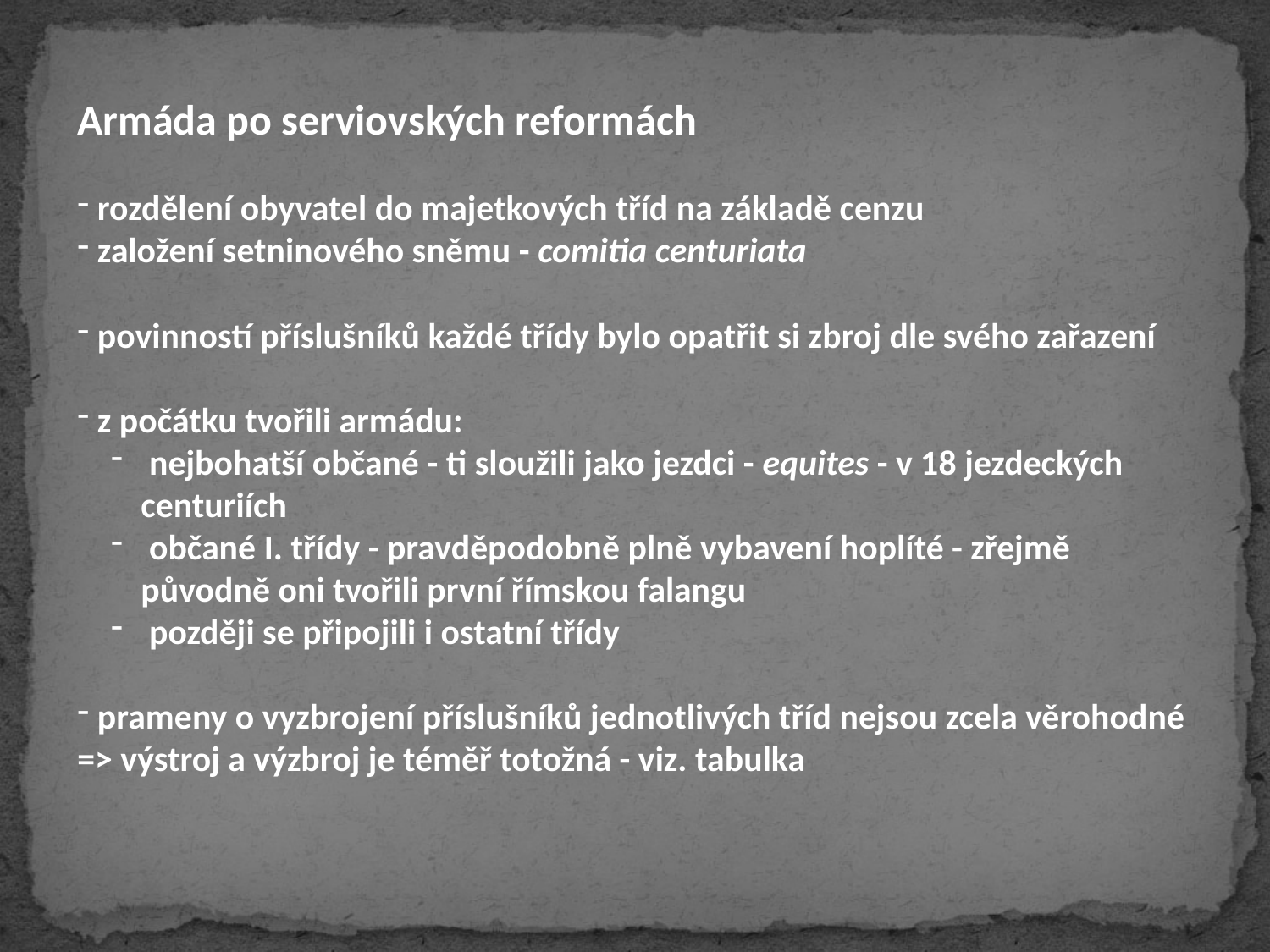

Armáda po serviovských reformách

 rozdělení obyvatel do majetkových tříd na základě cenzu
 založení setninového sněmu - comitia centuriata

 povinností příslušníků každé třídy bylo opatřit si zbroj dle svého zařazení

 z počátku tvořili armádu:
 nejbohatší občané - ti sloužili jako jezdci - equites - v 18 jezdeckých centuriích
 občané I. třídy - pravděpodobně plně vybavení hoplíté - zřejmě původně oni tvořili první římskou falangu
 později se připojili i ostatní třídy

 prameny o vyzbrojení příslušníků jednotlivých tříd nejsou zcela věrohodné => výstroj a výzbroj je téměř totožná - viz. tabulka